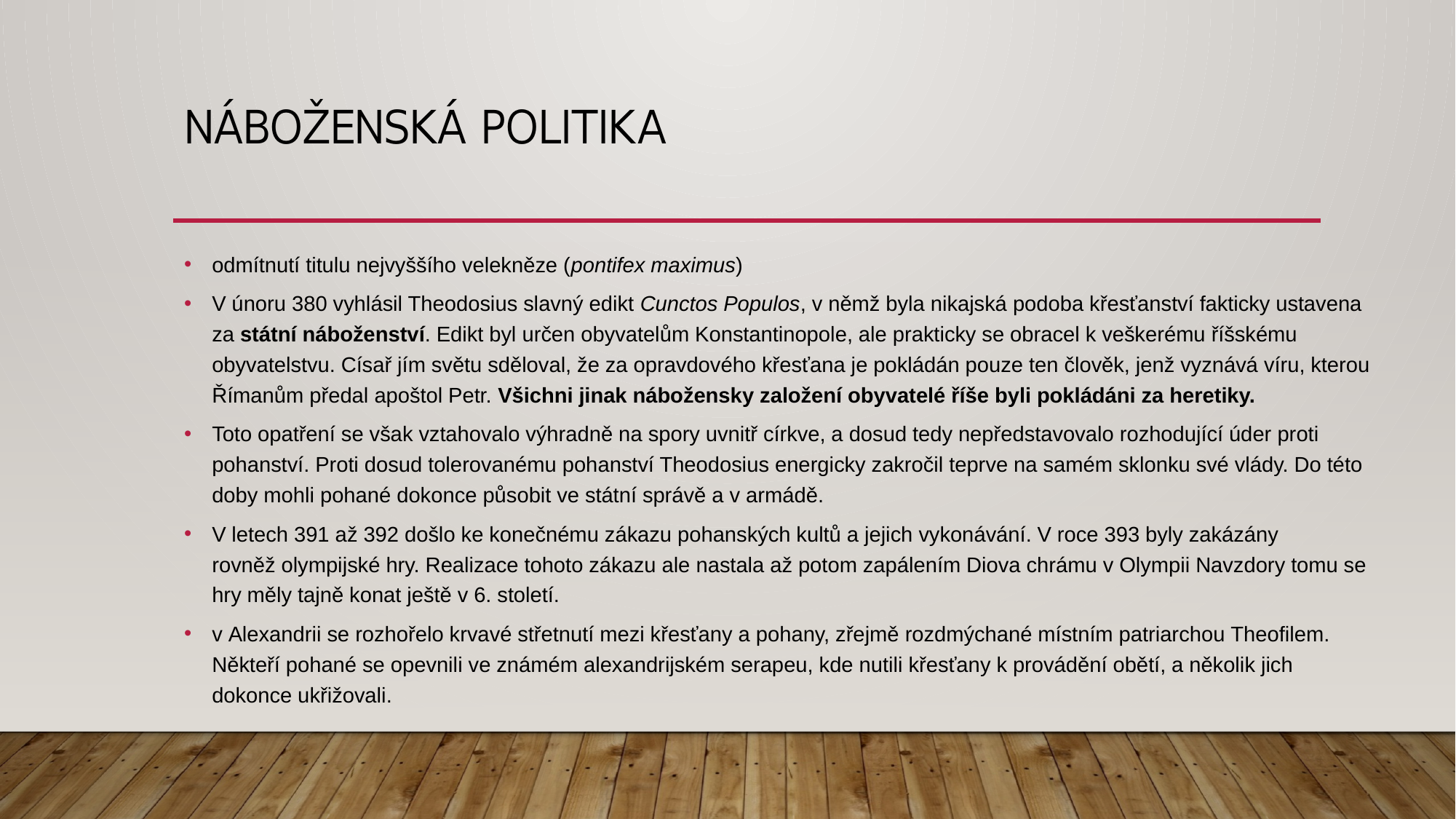

# Náboženská politika
odmítnutí titulu nejvyššího velekněze (pontifex maximus)
V únoru 380 vyhlásil Theodosius slavný edikt Cunctos Populos, v němž byla nikajská podoba křesťanství fakticky ustavena za státní náboženství. Edikt byl určen obyvatelům Konstantinopole, ale prakticky se obracel k veškerému říšskému obyvatelstvu. Císař jím světu sděloval, že za opravdového křesťana je pokládán pouze ten člověk, jenž vyznává víru, kterou Římanům předal apoštol Petr. Všichni jinak nábožensky založení obyvatelé říše byli pokládáni za heretiky.
Toto opatření se však vztahovalo výhradně na spory uvnitř církve, a dosud tedy nepředstavovalo rozhodující úder proti pohanství. Proti dosud tolerovanému pohanství Theodosius energicky zakročil teprve na samém sklonku své vlády. Do této doby mohli pohané dokonce působit ve státní správě a v armádě.
V letech 391 až 392 došlo ke konečnému zákazu pohanských kultů a jejich vykonávání. V roce 393 byly zakázány rovněž olympijské hry. Realizace tohoto zákazu ale nastala až potom zapálením Diova chrámu v Olympii Navzdory tomu se hry měly tajně konat ještě v 6. století.
v Alexandrii se rozhořelo krvavé střetnutí mezi křesťany a pohany, zřejmě rozdmýchané místním patriarchou Theofilem. Někteří pohané se opevnili ve známém alexandrijském serapeu, kde nutili křesťany k provádění obětí, a několik jich dokonce ukřižovali.